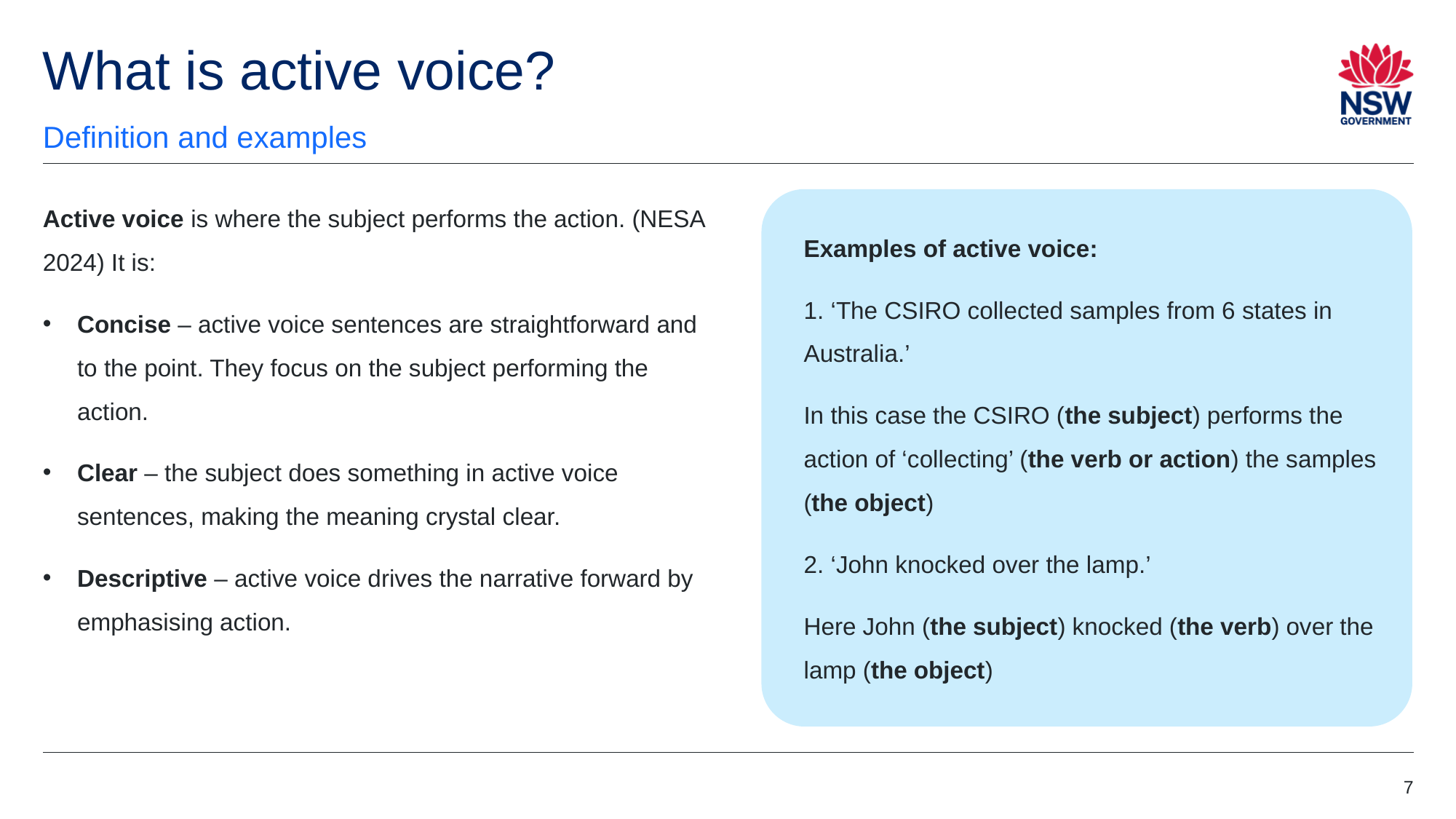

# What is active voice?
Definition and examples
Active voice is where the subject performs the action. (NESA 2024) It is:
Concise – active voice sentences are straightforward and to the point. They focus on the subject performing the action.
Clear – the subject does something in active voice sentences, making the meaning crystal clear.
Descriptive – active voice drives the narrative forward by emphasising action.
Examples of active voice:
1. ‘The CSIRO collected samples from 6 states in Australia.’
In this case the CSIRO (the subject) performs the action of ‘collecting’ (the verb or action) the samples (the object)
2. ‘John knocked over the lamp.’
Here John (the subject) knocked (the verb) over the lamp (the object)
7